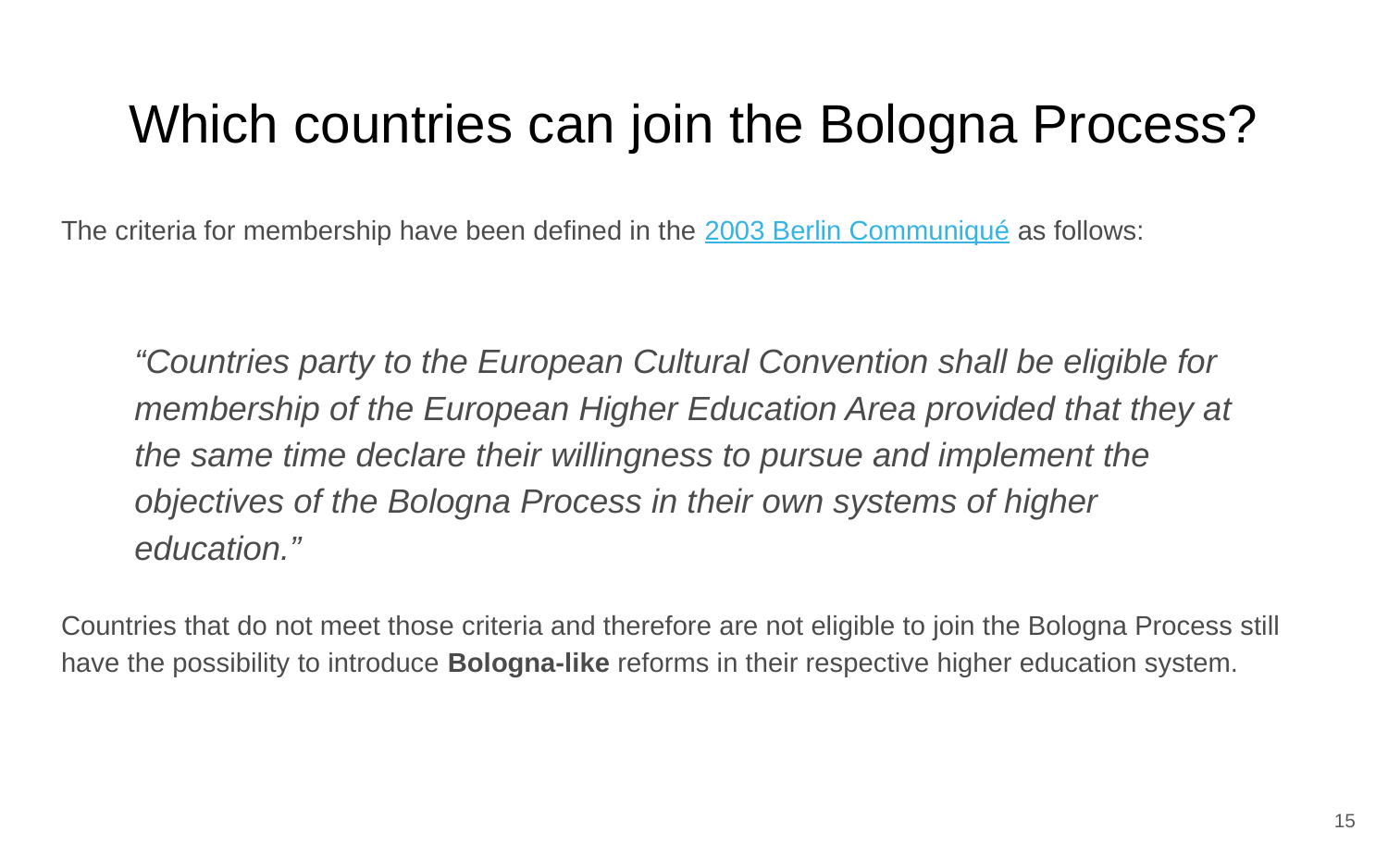

# Which countries can join the Bologna Process?

The criteria for membership have been defined in the 2003 Berlin Communiqué as follows:
“Countries party to the European Cultural Convention shall be eligible for membership of the European Higher Education Area provided that they at the same time declare their willingness to pursue and implement the objectives of the Bologna Process in their own systems of higher education.”
Countries that do not meet those criteria and therefore are not eligible to join the Bologna Process still have the possibility to introduce Bologna-like reforms in their respective higher education system.

15